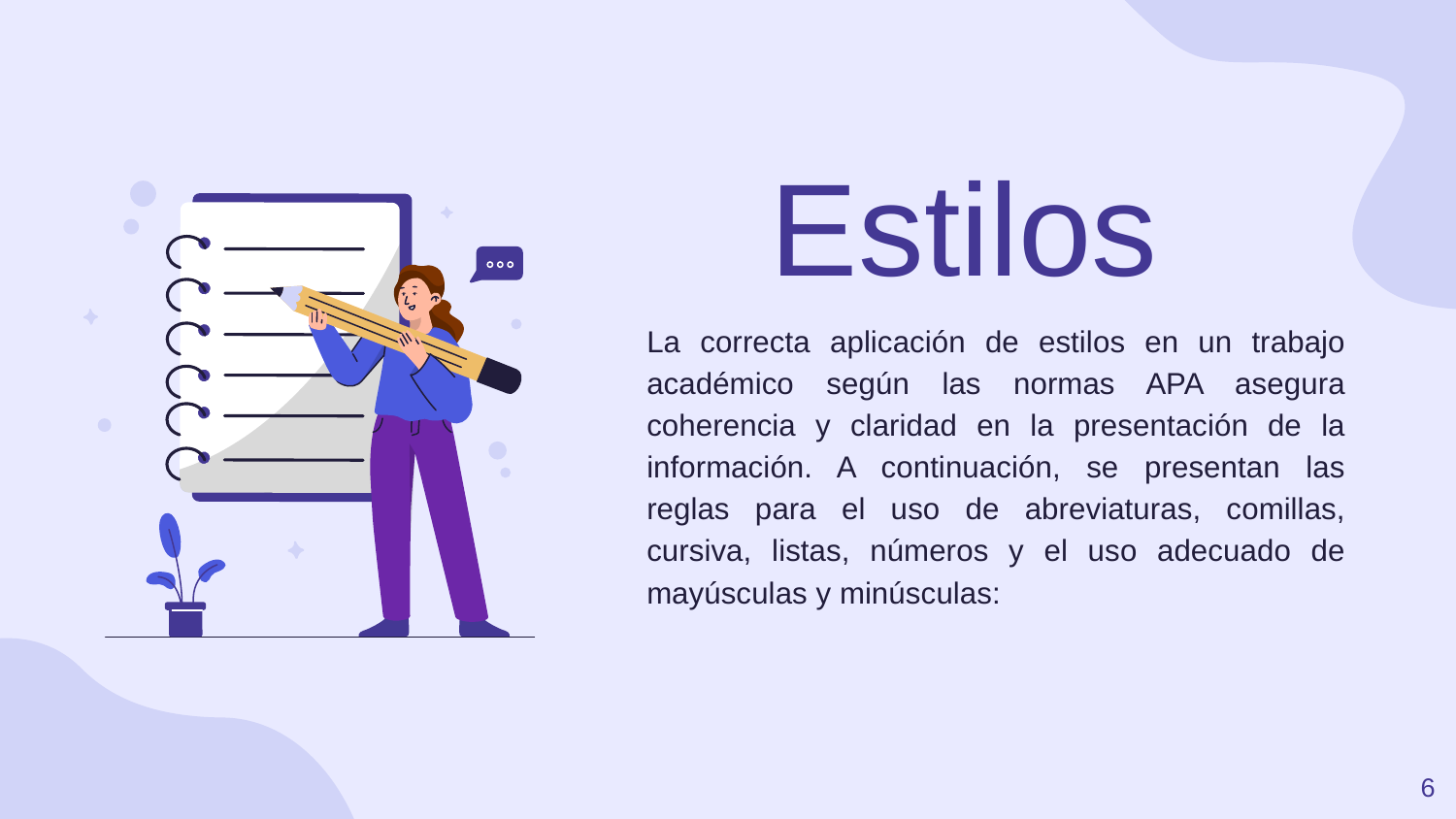

# Estilos

La correcta aplicación de estilos en un trabajo académico según las normas APA asegura coherencia y claridad en la presentación de la información. A continuación, se presentan las reglas para el uso de abreviaturas, comillas, cursiva, listas, números y el uso adecuado de mayúsculas y minúsculas:

6